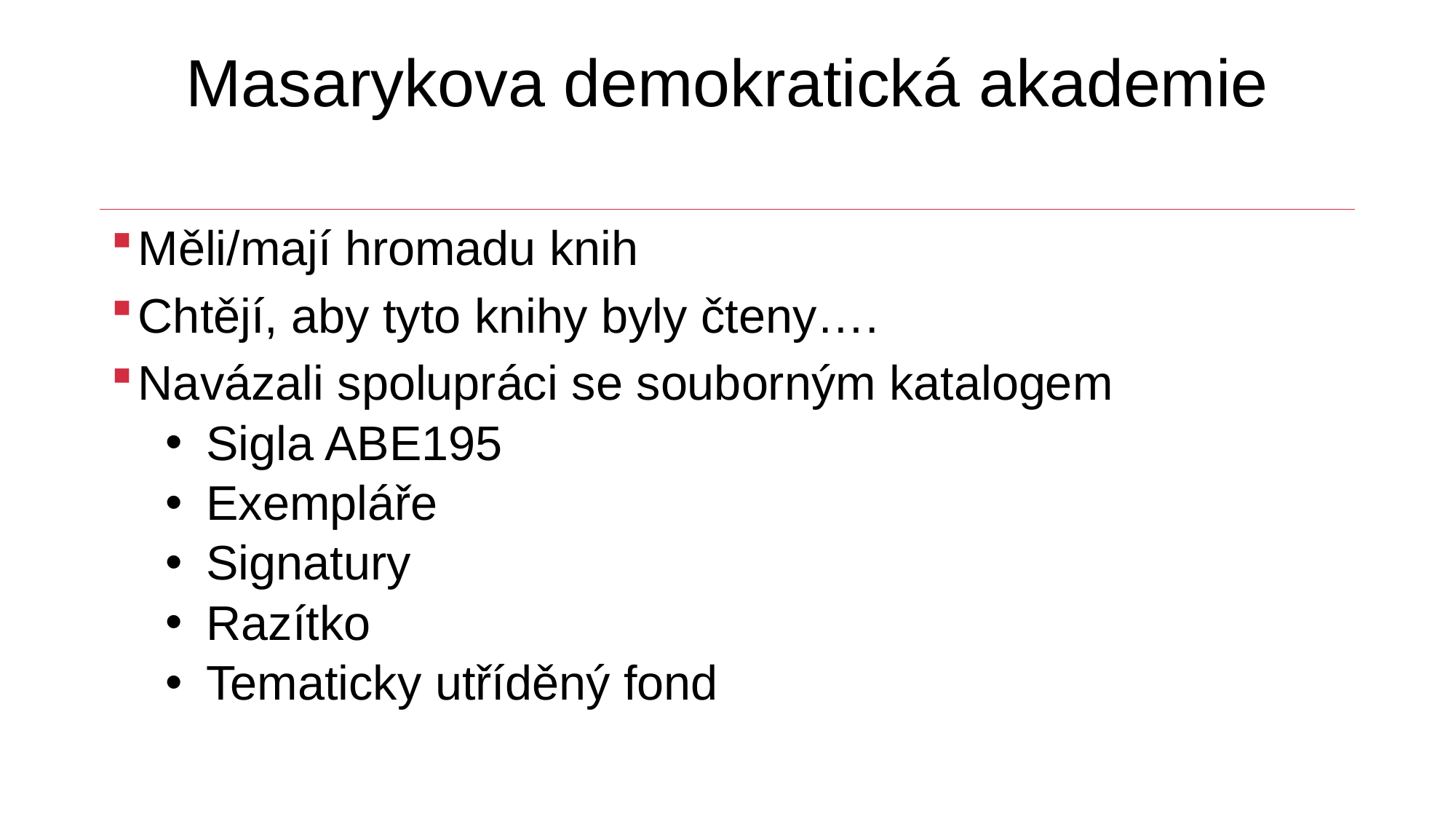

# Masarykova demokratická akademie
Měli/mají hromadu knih
Chtějí, aby tyto knihy byly čteny….
Navázali spolupráci se souborným katalogem
Sigla ABE195
Exempláře
Signatury
Razítko
Tematicky utříděný fond